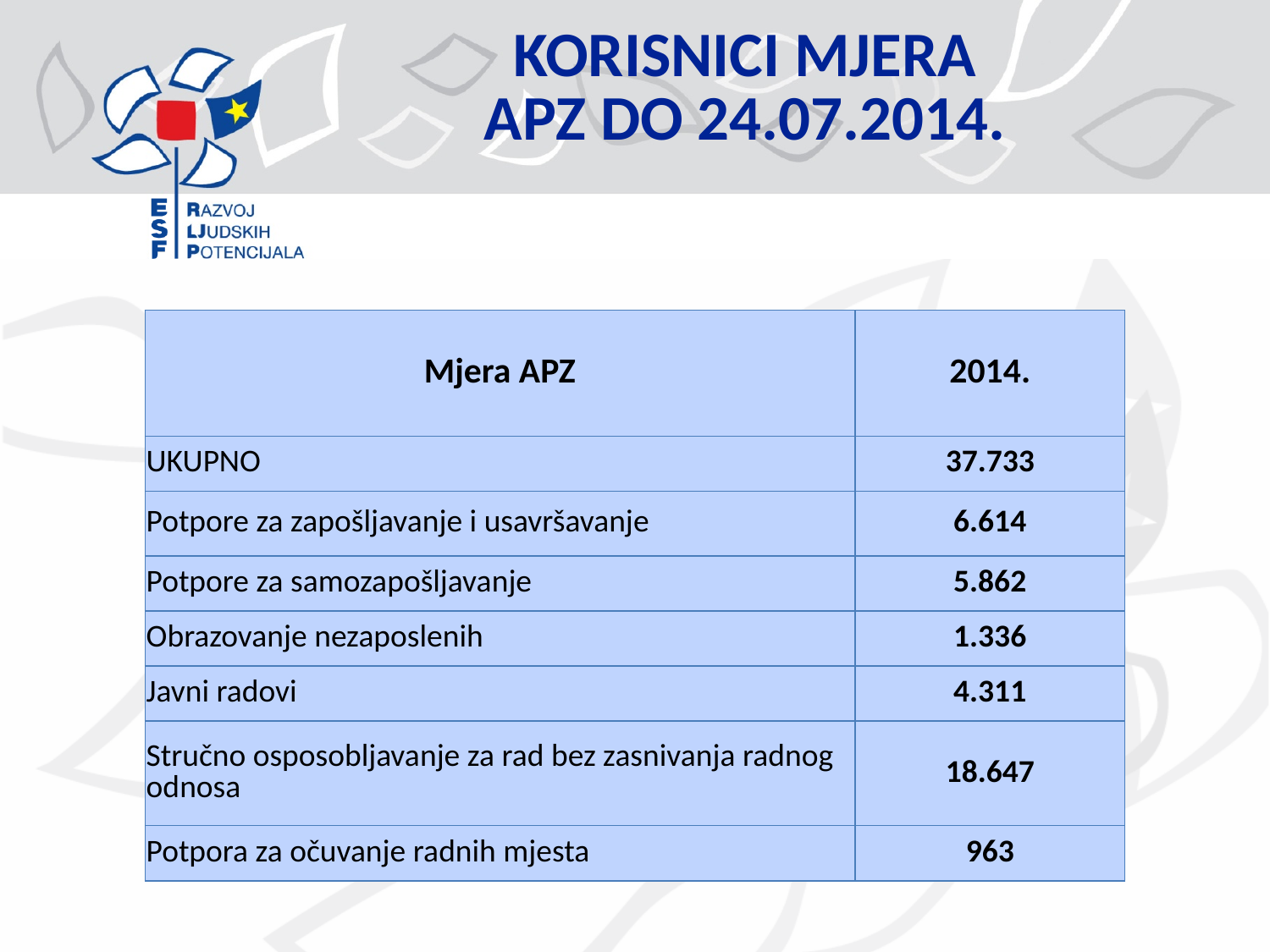

# KORISNICI MJERA APZ DO 24.07.2014.
| Mjera APZ | 2014. |
| --- | --- |
| UKUPNO | 37.733 |
| Potpore za zapošljavanje i usavršavanje | 6.614 |
| Potpore za samozapošljavanje | 5.862 |
| Obrazovanje nezaposlenih | 1.336 |
| Javni radovi | 4.311 |
| Stručno osposobljavanje za rad bez zasnivanja radnog odnosa | 18.647 |
| Potpora za očuvanje radnih mjesta | 963 |